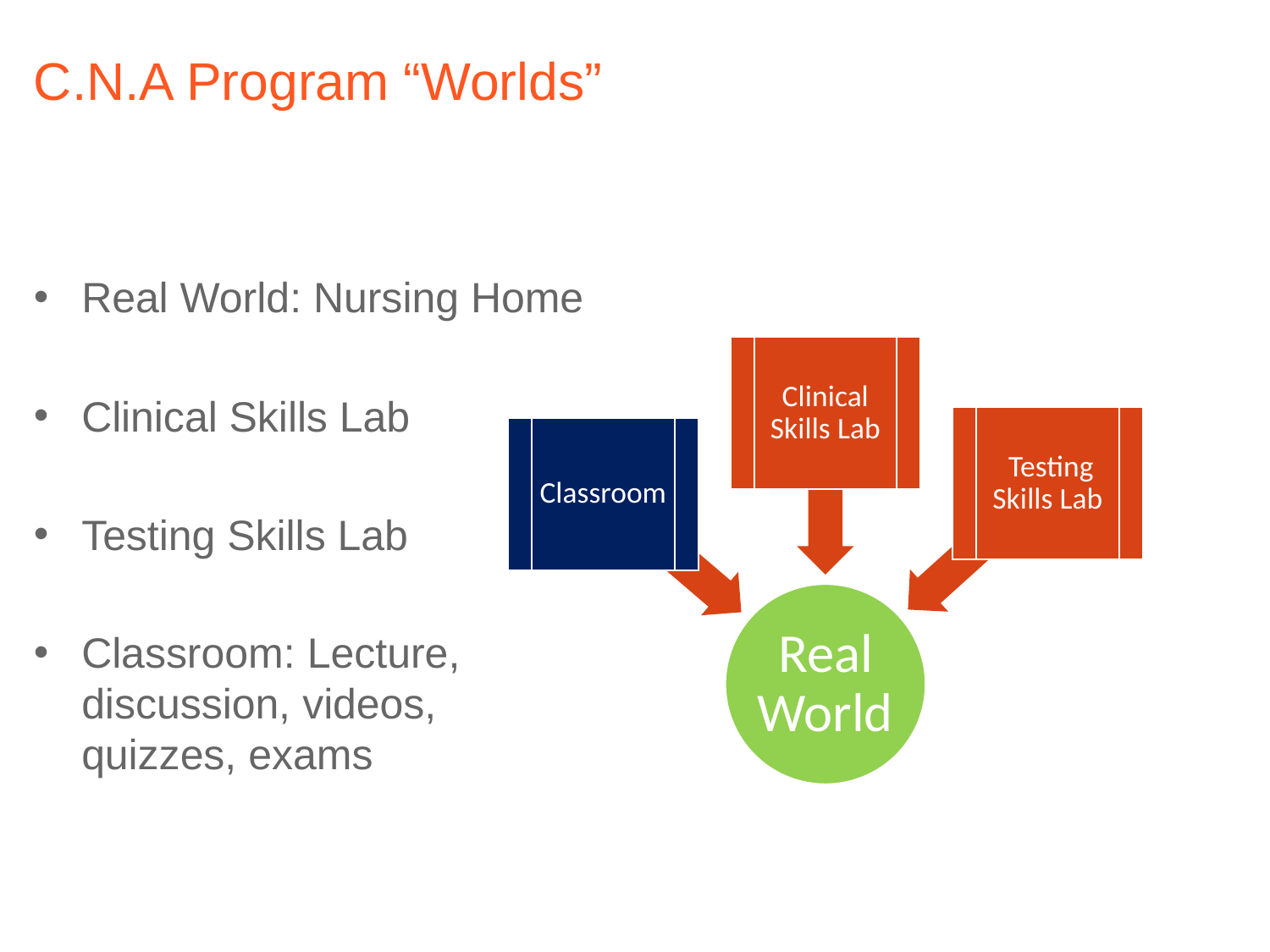

# C.N.A Program “Worlds”
Real World: Nursing Home

Clinical Skills Lab

Testing Skills Lab

Classroom: Lecture, discussion, videos, quizzes, exams

Clinical Skills Lab

 Testing Skills Lab

Classroom

Real World